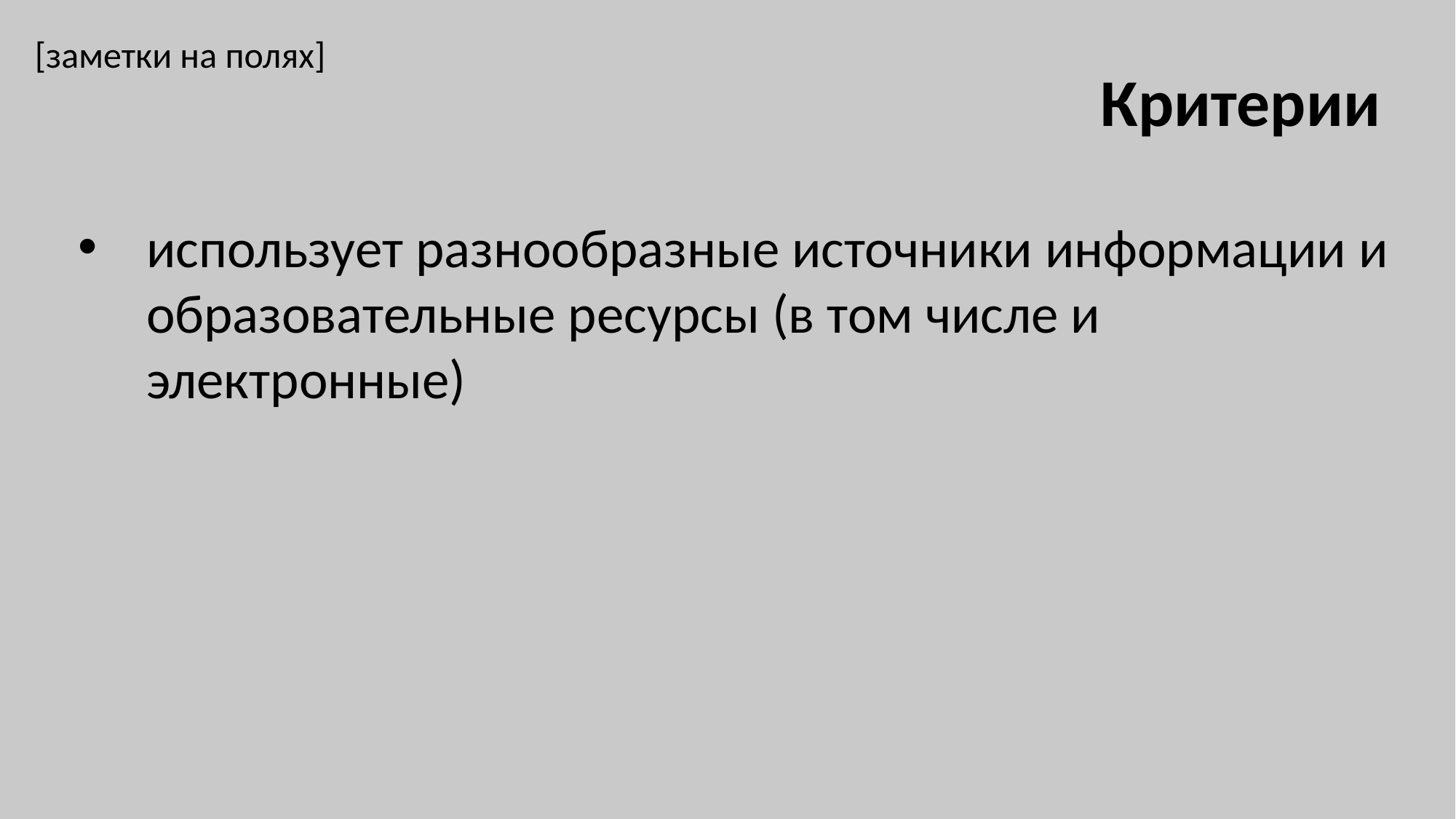

[заметки на полях]
Критерии
использует разнообразные источники информации и образовательные ресурсы (в том числе и электронные)